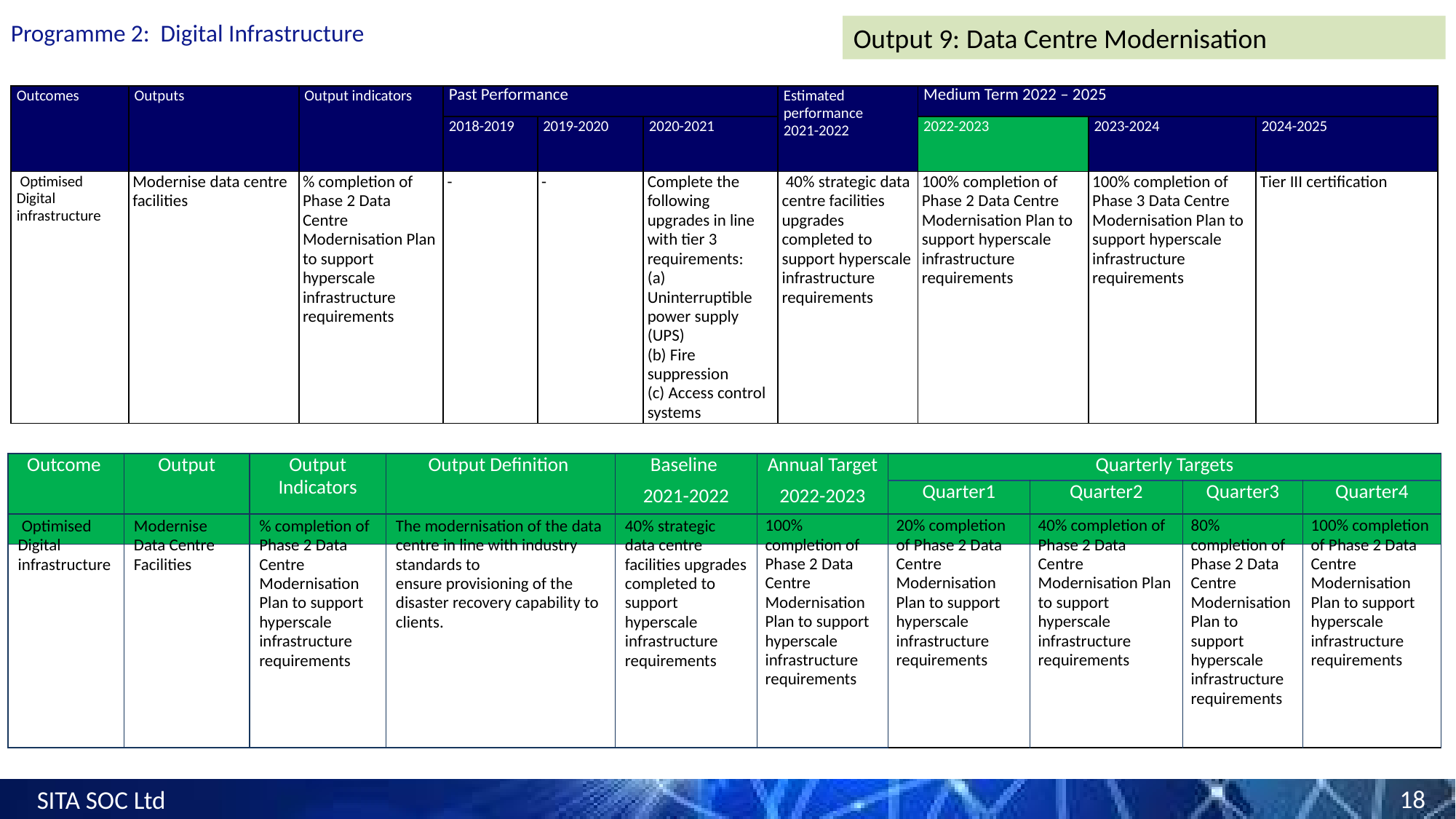

Programme 2:  Digital Infrastructure
Output 9: Data Centre Modernisation

| Outcomes | Outputs | Output indicators | Past Performance |  |  | Estimated performance 2021-2022 | Medium Term 2022 – 2025 |  |  |
| --- | --- | --- | --- | --- | --- | --- | --- | --- | --- |
|  |  |  | 2018-2019 | 2019-2020 | 2020-2021 |  | 2022-2023 | 2023-2024 | 2024-2025 |
| Optimised Digital infrastructure | Modernise data centre facilities | % completion of Phase 2 Data Centre Modernisation Plan to support hyperscale infrastructure requirements | - | - | Complete the following upgrades in line with tier 3 requirements: (a) Uninterruptible power supply (UPS) (b) Fire suppression (c) Access control systems | 40% strategic data centre facilities upgrades completed to support hyperscale infrastructure requirements | 100% completion of Phase 2 Data Centre Modernisation Plan to support hyperscale infrastructure requirements | 100% completion of Phase 3 Data Centre Modernisation Plan to support hyperscale infrastructure requirements | Tier III certification |
| Outcome | Output | Output Indicators | Output Definition | Baseline 2021-2022 | Annual Target 2022-2023 | Quarterly Targets |  |  |  |
| --- | --- | --- | --- | --- | --- | --- | --- | --- | --- |
|  |  |  |  |  |  | Quarter1 | Quarter2 | Quarter3 | Quarter4 |
| Optimised Digital infrastructure | Modernise Data Centre Facilities | % completion of Phase 2 Data Centre Modernisation Plan to support hyperscale infrastructure requirements | The modernisation of the data centre in line with industry standards to ensure provisioning of the disaster recovery capability to clients. | 40% strategic data centre facilities upgrades completed to support hyperscale infrastructure requirements | 100% completion of Phase 2 Data Centre Modernisation Plan to support hyperscale infrastructure requirements | 20% completion of Phase 2 Data Centre Modernisation Plan to support hyperscale infrastructure requirements | 40% completion of Phase 2 Data Centre Modernisation Plan to support hyperscale infrastructure requirements | 80% completion of Phase 2 Data Centre Modernisation Plan to support hyperscale infrastructure requirements | 100% completion of Phase 2 Data Centre Modernisation Plan to support hyperscale infrastructure requirements |
| --- | --- | --- | --- | --- | --- | --- | --- | --- | --- |